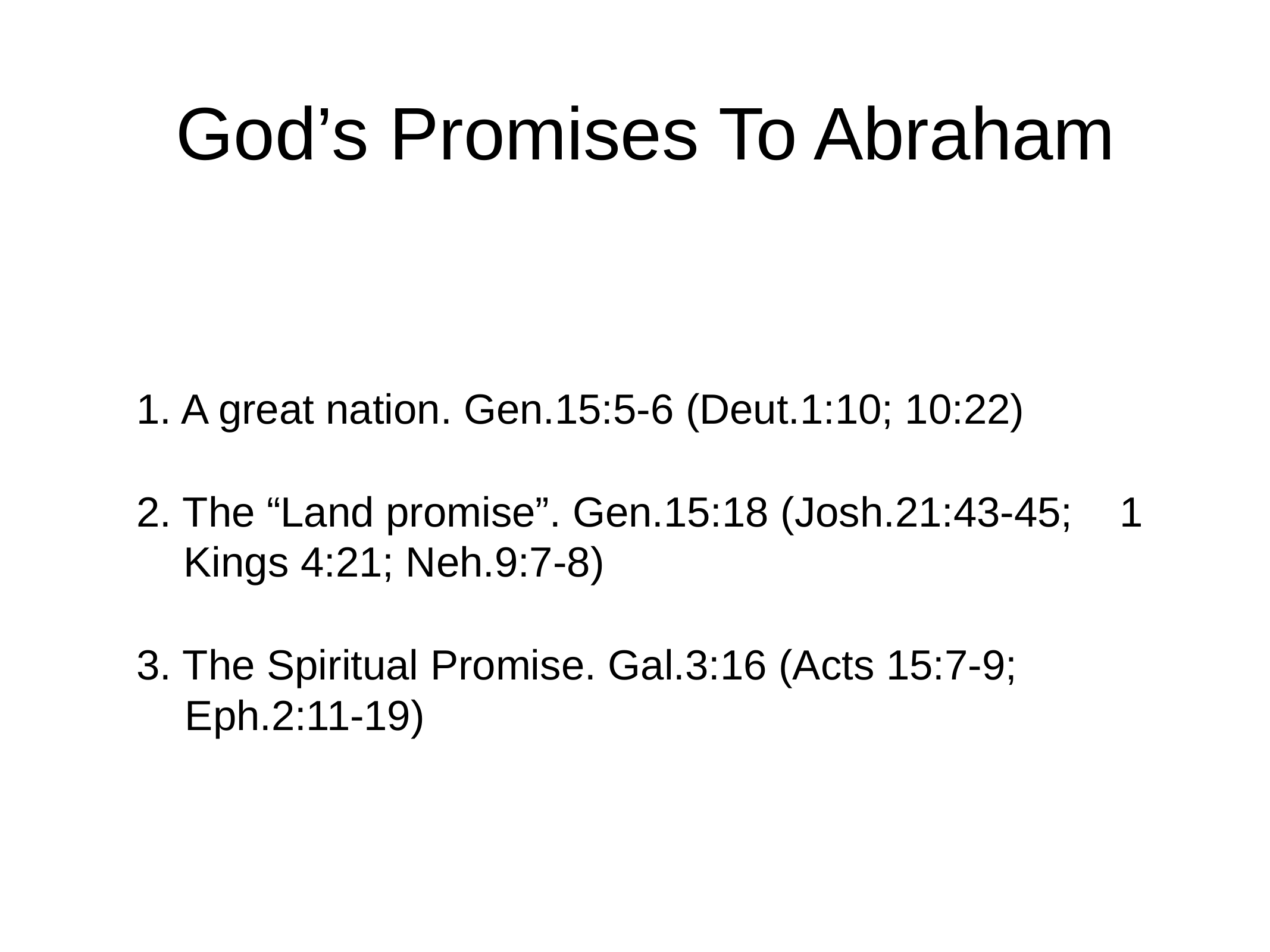

# God’s Promises To Abraham
1. A great nation. Gen.15:5-6 (Deut.1:10; 10:22)
2. The “Land promise”. Gen.15:18 (Josh.21:43-45;    1 Kings 4:21; Neh.9:7-8)
3. The Spiritual Promise. Gal.3:16 (Acts 15:7-9; Eph.2:11-19)